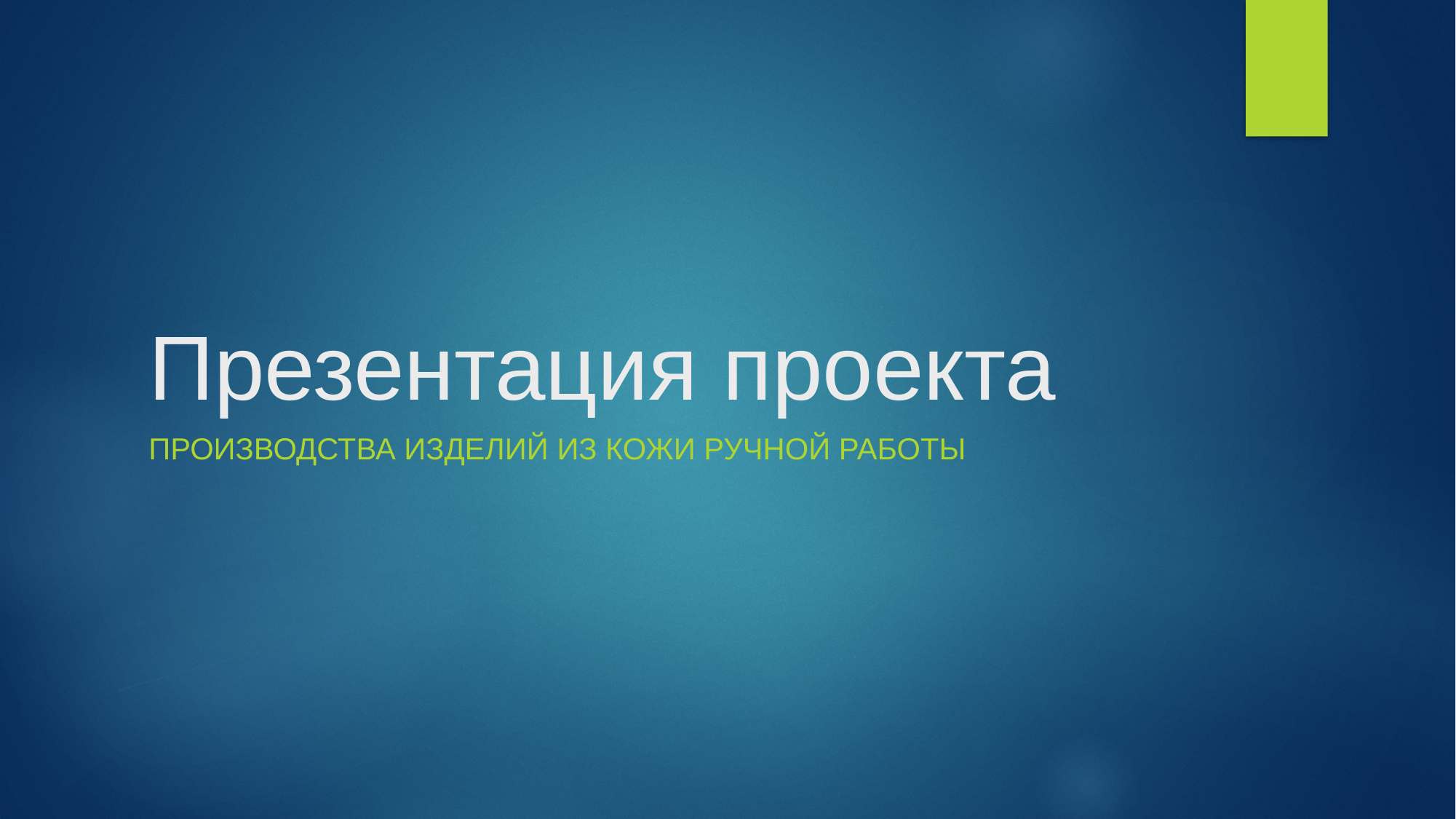

# Презентация проекта
Производства изделий из кожи ручной работы